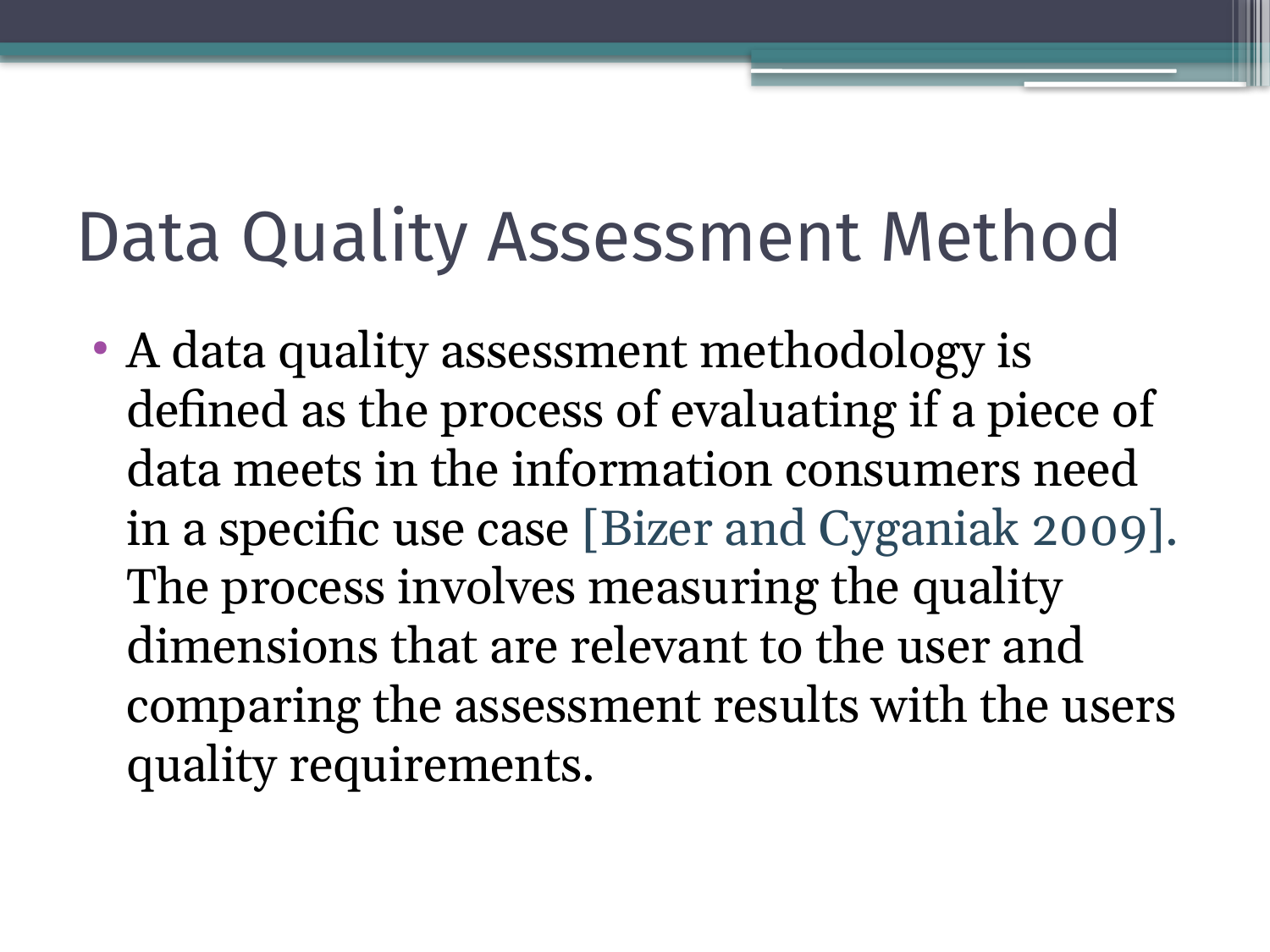

# Data Quality Assessment Method
A data quality assessment methodology is defined as the process of evaluating if a piece of data meets in the information consumers need in a specific use case [Bizer and Cyganiak 2009]. The process involves measuring the quality dimensions that are relevant to the user and comparing the assessment results with the users quality requirements.